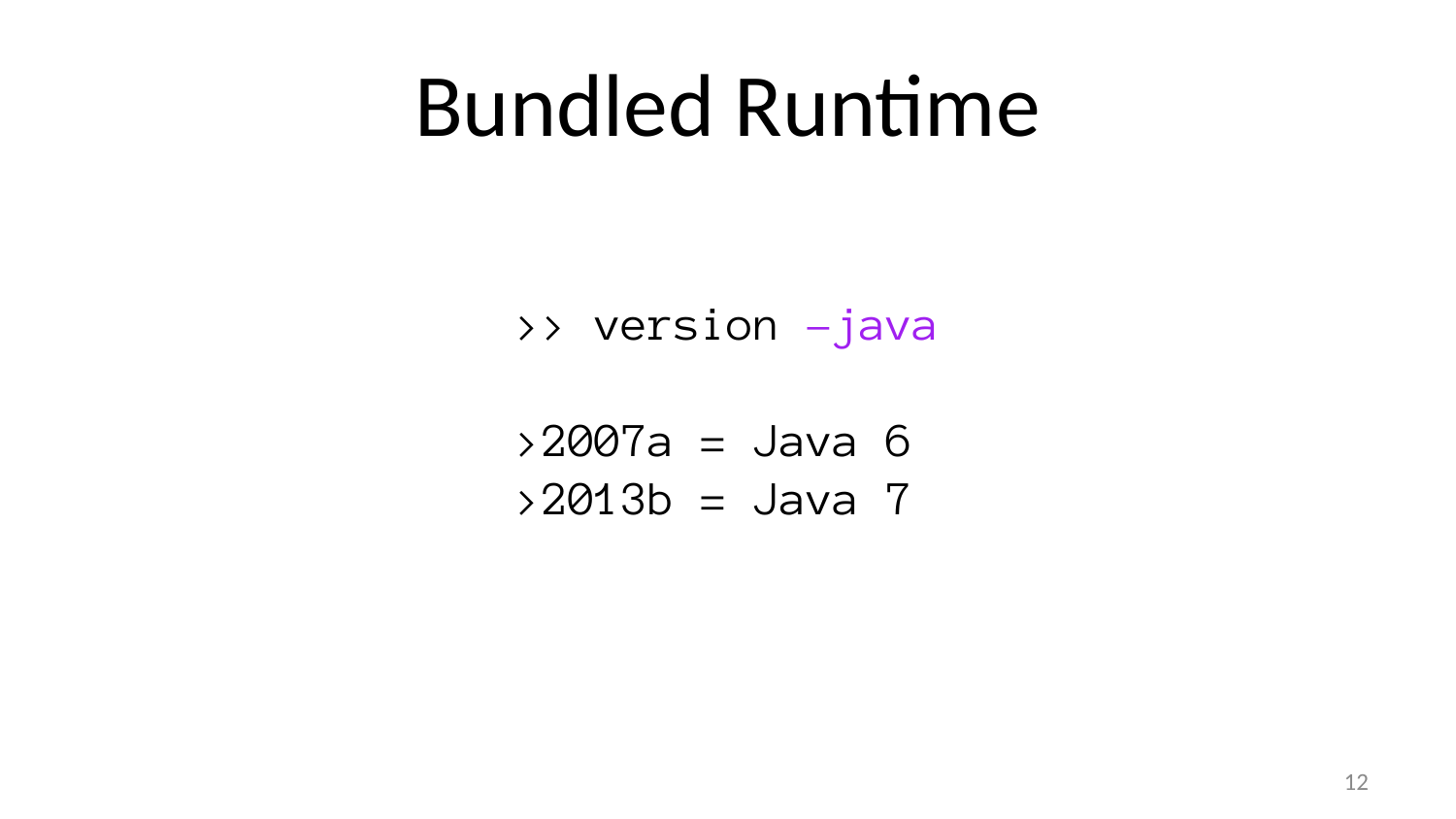

# Bundled Runtime
>> version –java

>2007a = Java 6
>2013b = Java 7
12